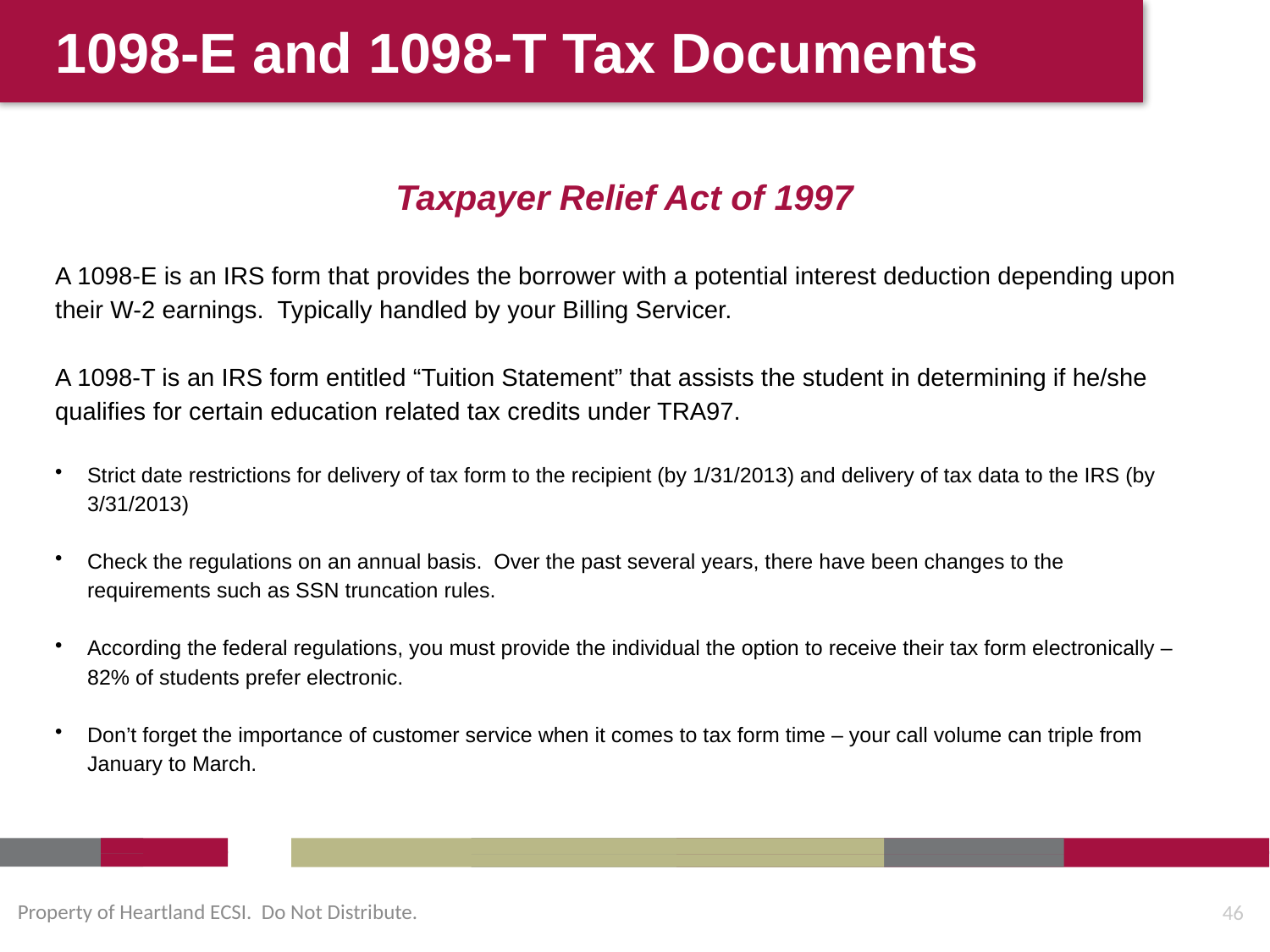

1098-E and 1098-T Tax Documents

Taxpayer Relief Act of 1997

A 1098-E is an IRS form that provides the borrower with a potential interest deduction depending upon their W-2 earnings.  Typically handled by your Billing Servicer.

A 1098-T is an IRS form entitled “Tuition Statement” that assists the student in determining if he/she qualifies for certain education related tax credits under TRA97.

Strict date restrictions for delivery of tax form to the recipient (by 1/31/2013) and delivery of tax data to the IRS (by 3/31/2013)

Check the regulations on an annual basis.  Over the past several years, there have been changes to the requirements such as SSN truncation rules.

According the federal regulations, you must provide the individual the option to receive their tax form electronically – 82% of students prefer electronic.

Don’t forget the importance of customer service when it comes to tax form time – your call volume can triple from January to March.

Property of Heartland ECSI.  Do Not Distribute.
46